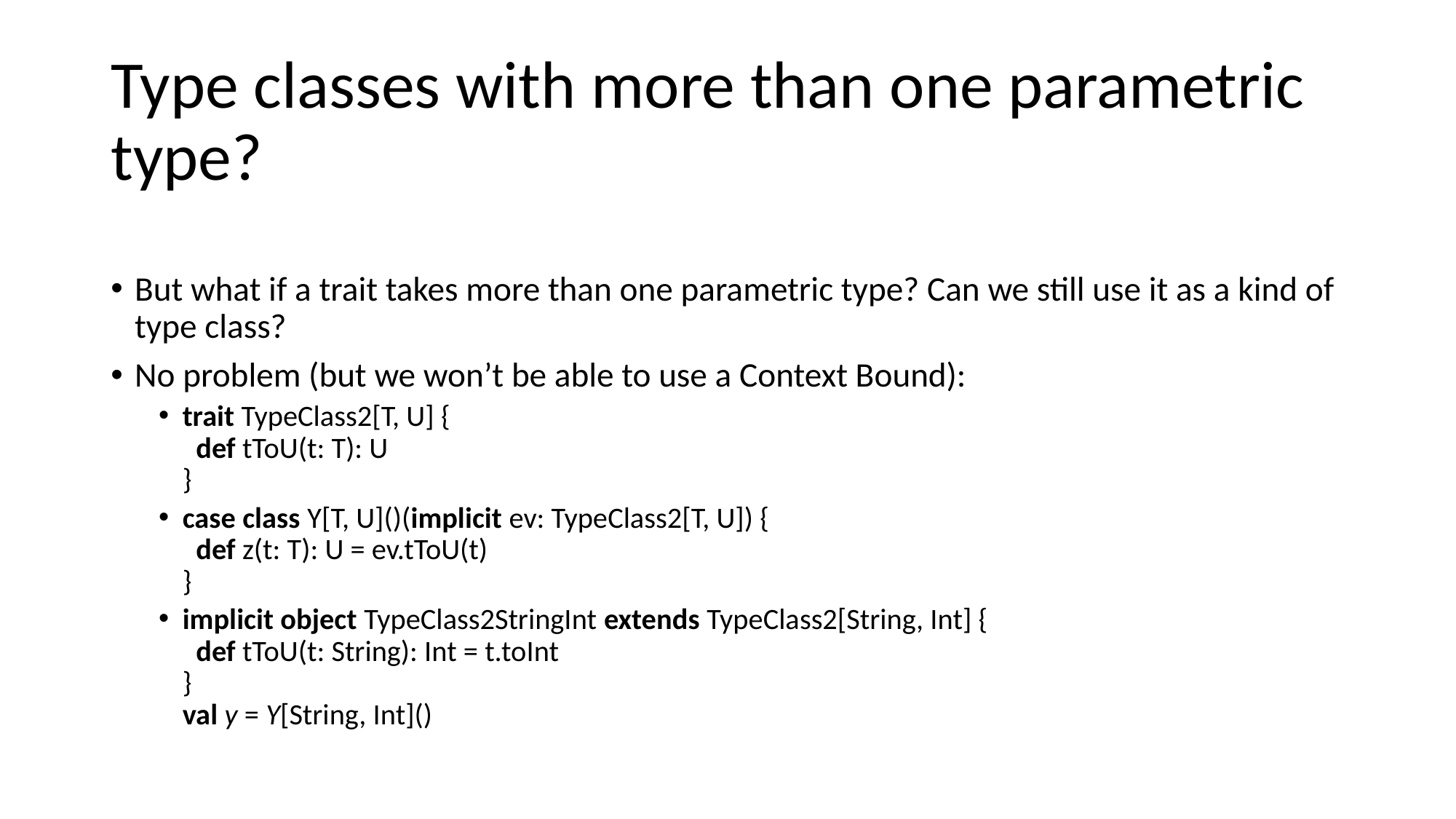

# Type classes with more than one parametric type?
But what if a trait takes more than one parametric type? Can we still use it as a kind of type class?
No problem (but we won’t be able to use a Context Bound):
trait TypeClass2[T, U] {
  def tToU(t: T): U
}
case class Y[T, U]()(implicit ev: TypeClass2[T, U]) {
  def z(t: T): U = ev.tToU(t)
}
implicit object TypeClass2StringInt extends TypeClass2[String, Int] {
  def tToU(t: String): Int = t.toInt
}
val y = Y[String, Int]()